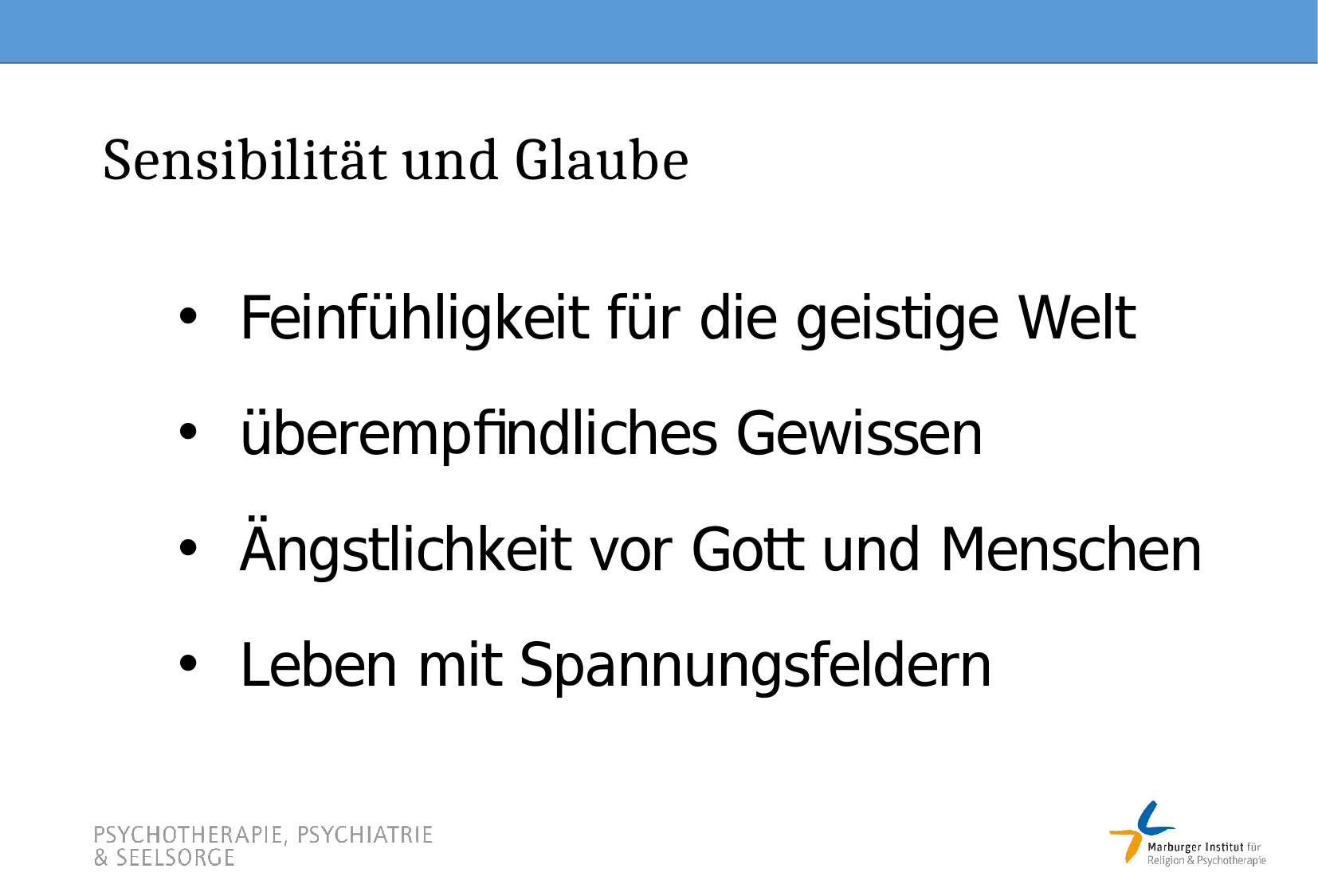

# Sensibilität und Glaube
Feinfühligkeit für die geistige Welt
überempfindliches Gewissen
Ängstlichkeit vor Gott und Menschen
Leben mit Spannungsfeldern